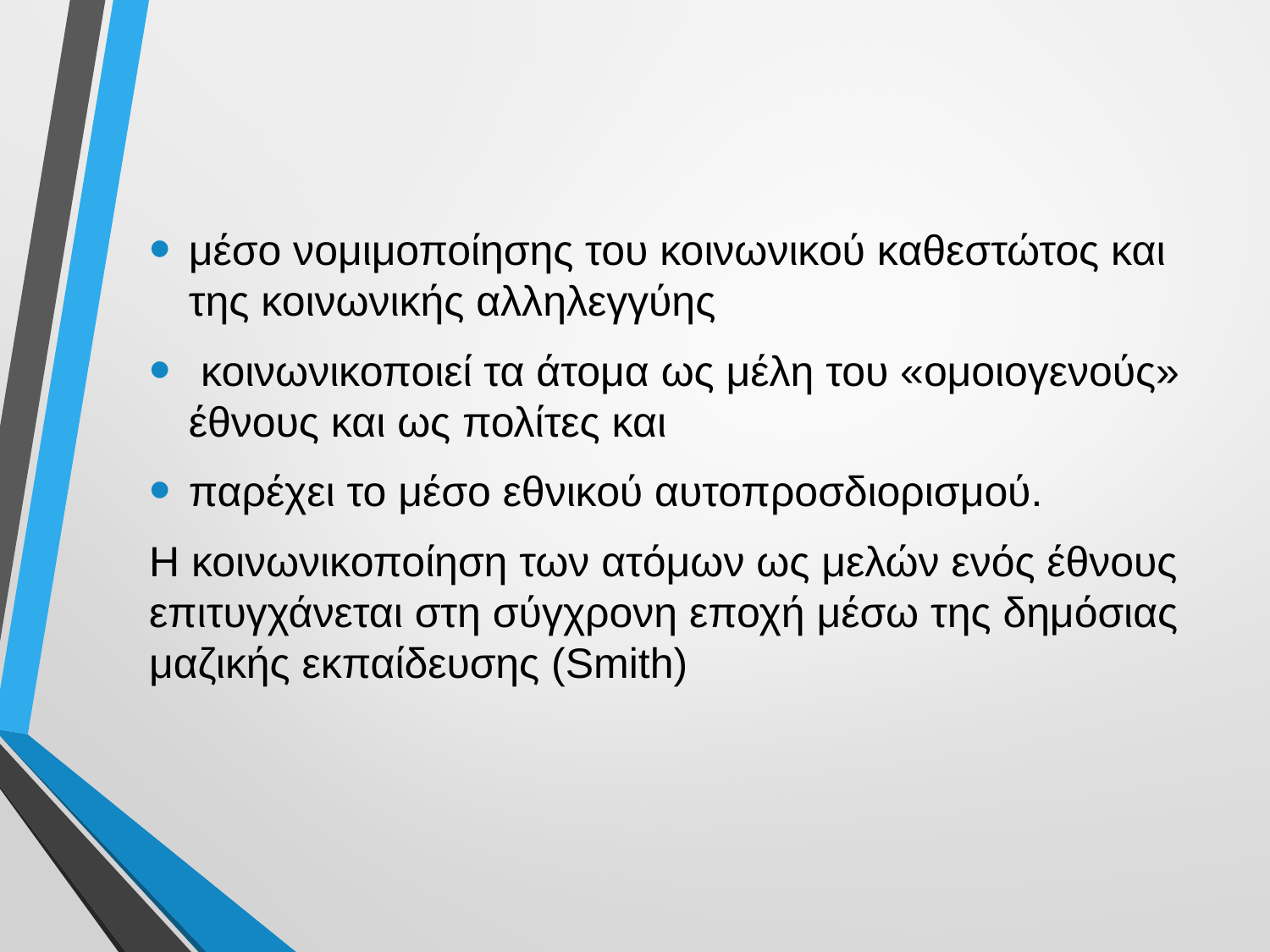

μέσο νομιμοποίησης του κοινωνικού καθεστώτος και της κοινωνικής αλληλεγγύης
 κοινωνικοποιεί τα άτομα ως μέλη του «ομοιογενούς» έθνους και ως πολίτες και
παρέχει το μέσο εθνικού αυτοπροσδιορισμού.
Η κοινωνικοποίηση των ατόμων ως μελών ενός έθνους επιτυγχάνεται στη σύγχρονη εποχή μέσω της δημόσιας μαζικής εκπαίδευσης (Smith)